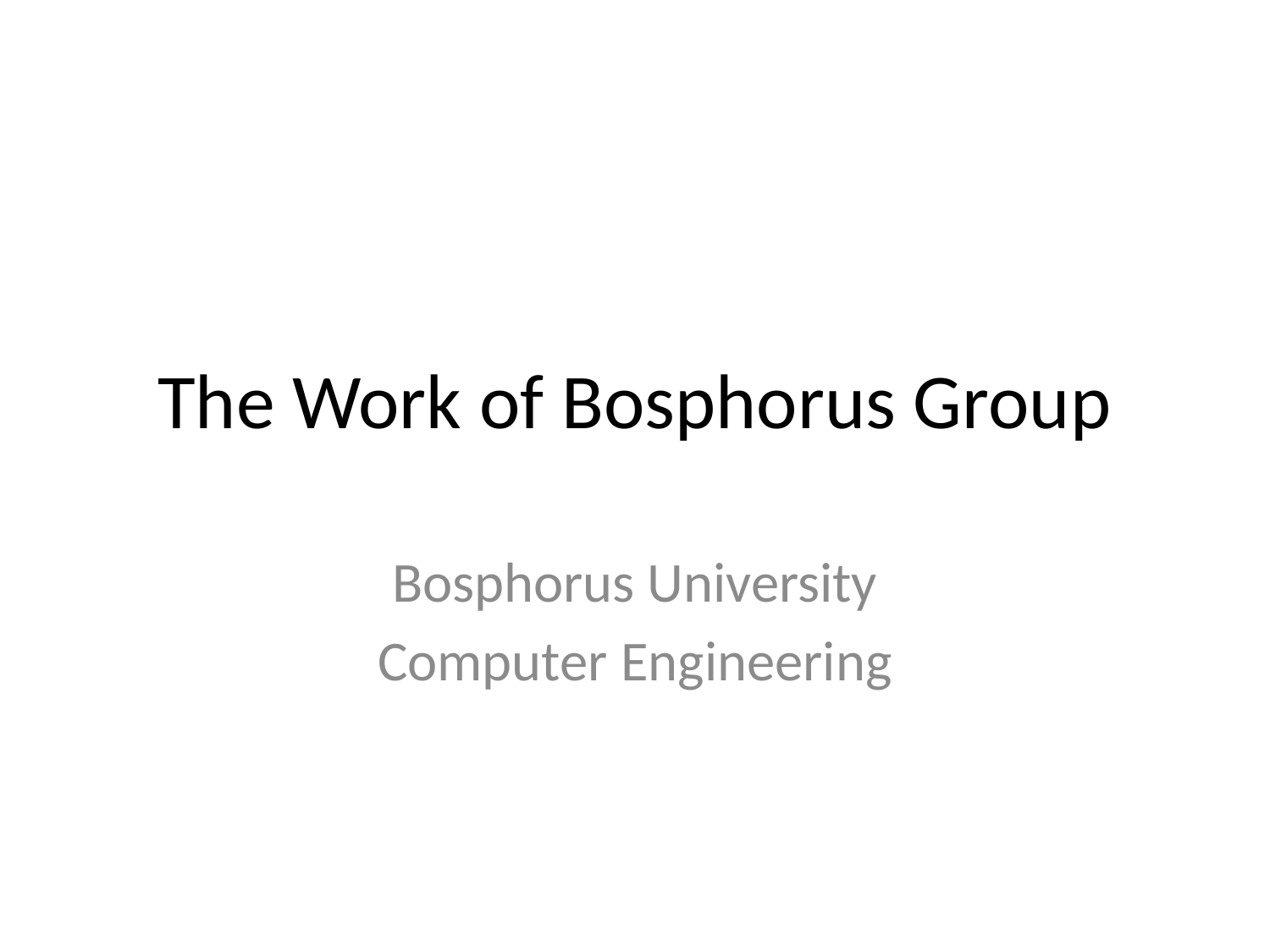

# The Work of Bosphorus Group
Bosphorus University
Computer Engineering